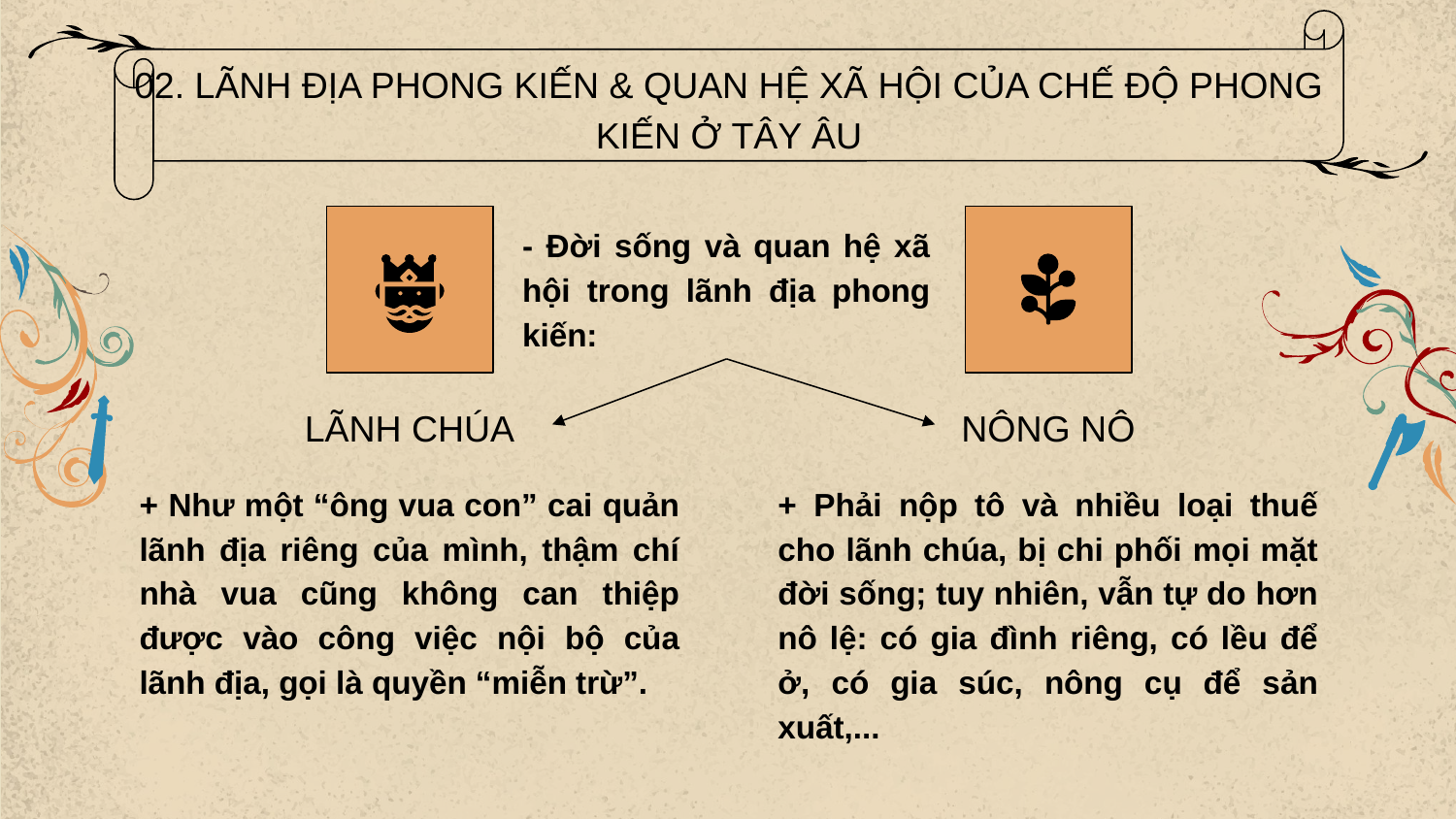

02. LÃNH ĐỊA PHONG KIẾN & QUAN HỆ XÃ HỘI CỦA CHẾ ĐỘ PHONG KIẾN Ở TÂY ÂU

- Đời sống và quan hệ xã hội trong lãnh địa phong kiến:

# LÃNH CHÚA
NÔNG NÔ
+ Như một “ông vua con” cai quản lãnh địa riêng của mình, thậm chí nhà vua cũng không can thiệp được vào công việc nội bộ của lãnh địa, gọi là quyền “miễn trừ”.
+ Phải nộp tô và nhiều loại thuế cho lãnh chúa, bị chi phối mọi mặt đời sống; tuy nhiên, vẫn tự do hơn nô lệ: có gia đình riêng, có lều để ở, có gia súc, nông cụ để sản xuất,...